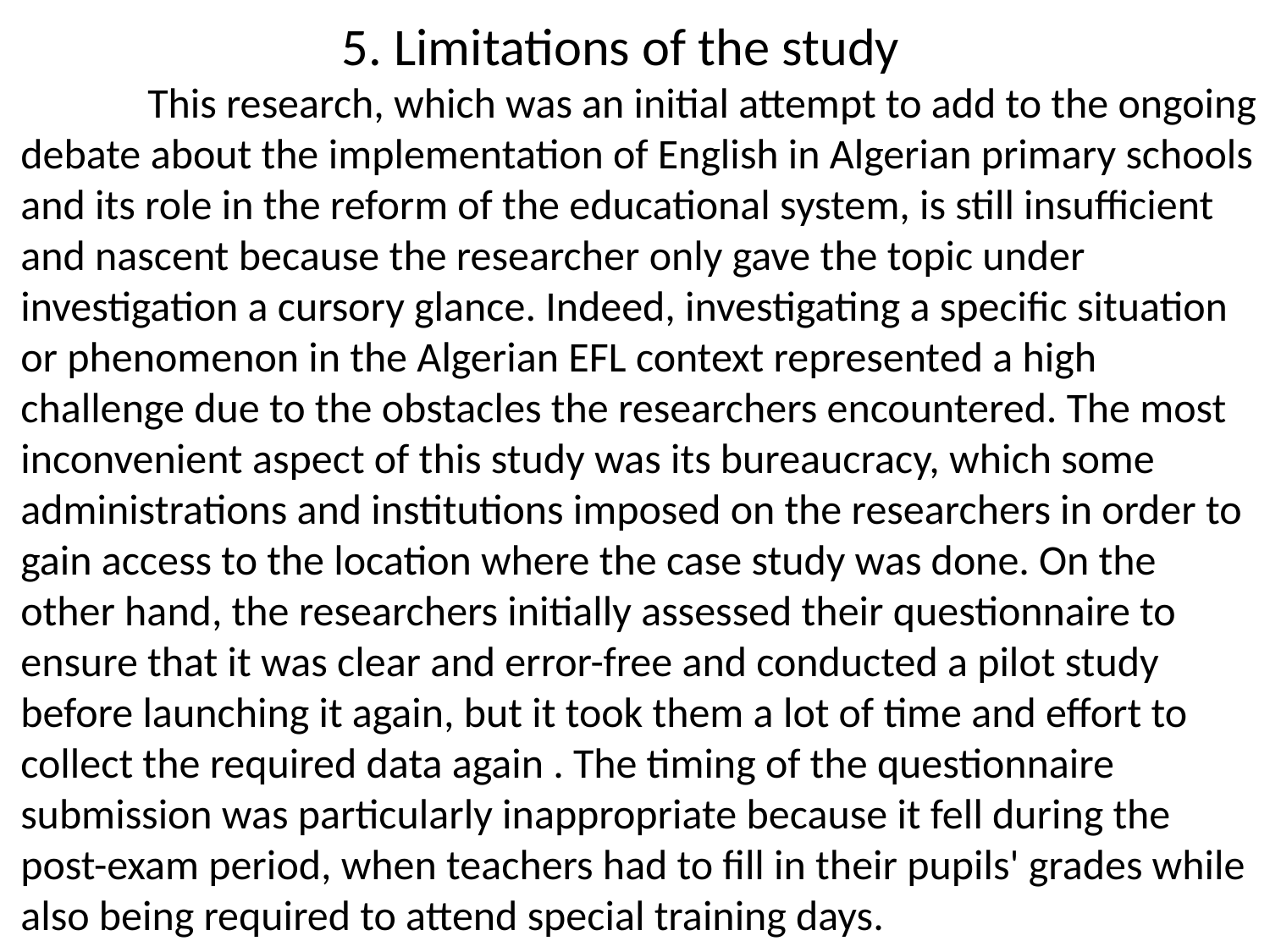

# 5. Limitations of the study
		This research, which was an initial attempt to add to the ongoing debate about the implementation of English in Algerian primary schools and its role in the reform of the educational system, is still insufficient and nascent because the researcher only gave the topic under investigation a cursory glance. Indeed, investigating a specific situation or phenomenon in the Algerian EFL context represented a high challenge due to the obstacles the researchers encountered. The most inconvenient aspect of this study was its bureaucracy, which some administrations and institutions imposed on the researchers in order to gain access to the location where the case study was done. On the other hand, the researchers initially assessed their questionnaire to ensure that it was clear and error-free and conducted a pilot study before launching it again, but it took them a lot of time and effort to collect the required data again . The timing of the questionnaire submission was particularly inappropriate because it fell during the post-exam period, when teachers had to fill in their pupils' grades while also being required to attend special training days.